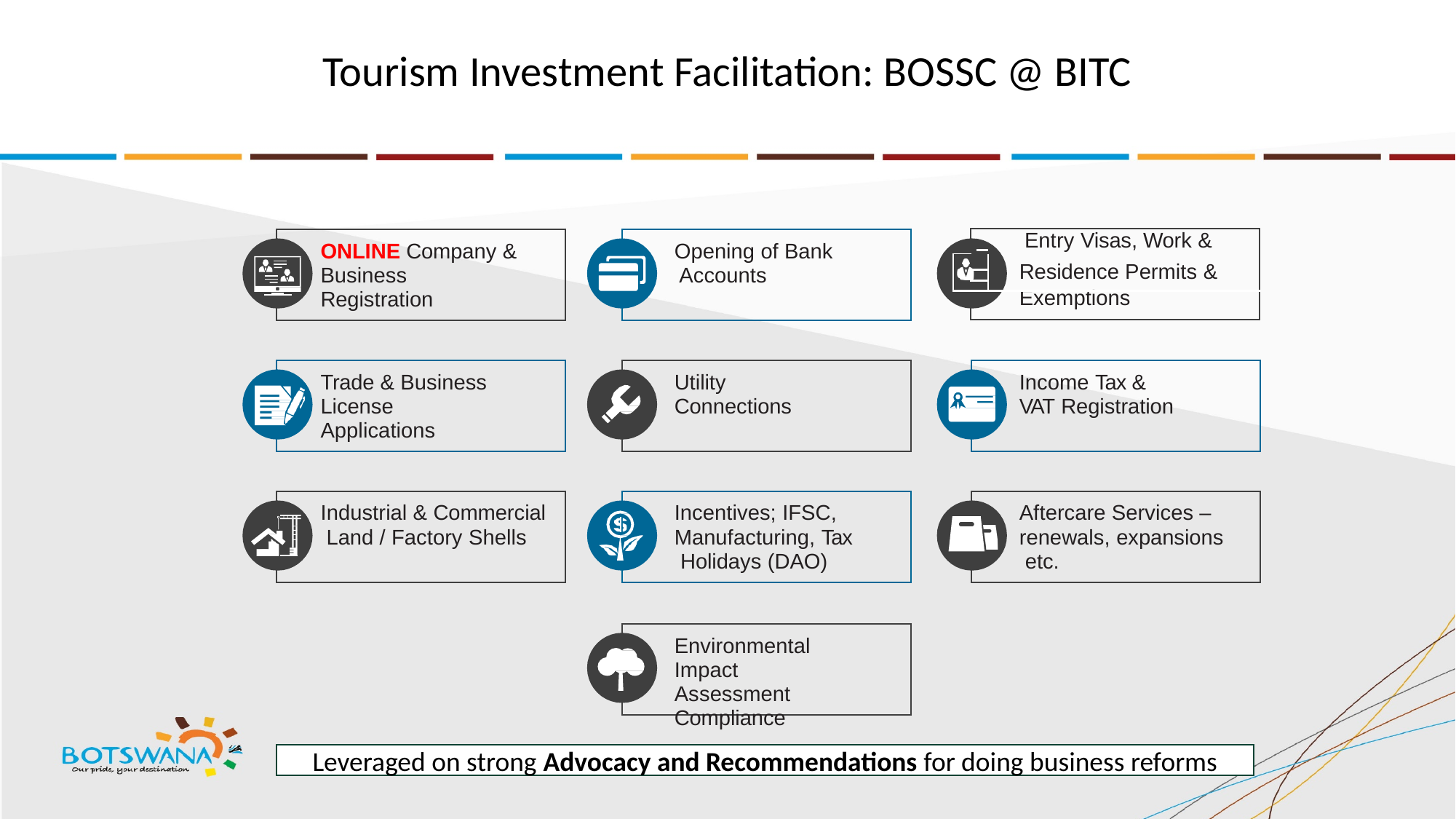

# Tourism Investment Facilitation: BOSSC @ BITC
|  | Entry Visas, Work & |  |
| --- | --- | --- |
|  |  | Residence Permits & |
|  |  |  |
|  |  |  |
|  | Exemptions |  |

ONLINE Company & Business  Registration
Opening of Bank  Accounts

Trade & Business  License Applications
Utility  Connections
Income Tax &  VAT Registration

Industrial & Commercial  Land / Factory Shells
Incentives; IFSC,  Manufacturing, Tax  Holidays (DAO)
Aftercare Services –  renewals, expansions  etc.

Environmental  Impact Assessment  Compliance

Leveraged on strong Advocacy and Recommendations for doing business reforms